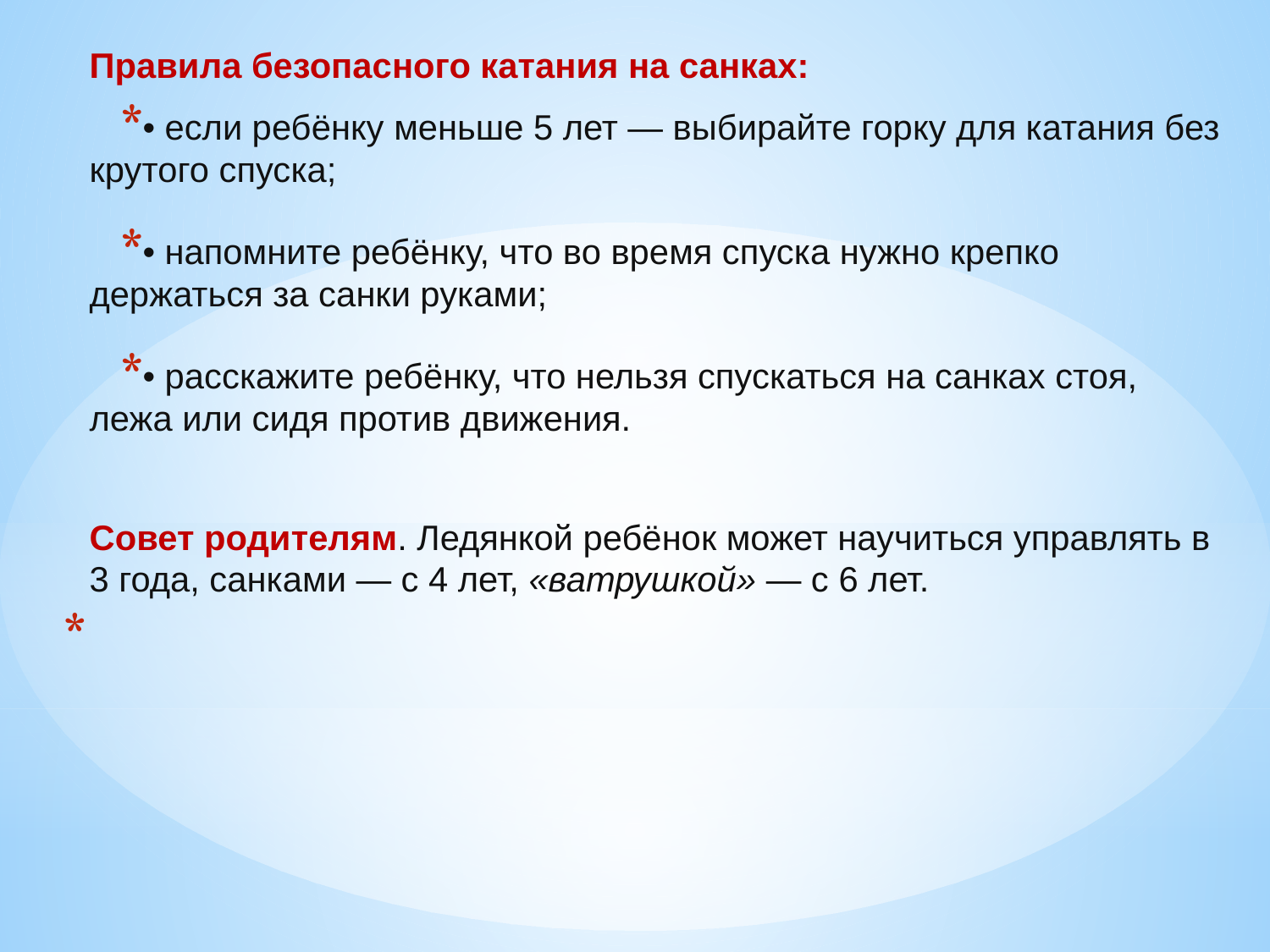

Правила безопасного катания на санках:
• если ребёнку меньше 5 лет — выбирайте горку для катания без крутого спуска;
• напомните ребёнку, что во время спуска нужно крепко держаться за санки руками;
• расскажите ребёнку, что нельзя спускаться на санках стоя, лежа или сидя против движения.

Совет родителям. Ледянкой ребёнок может научиться управлять в 3 года, санками — с 4 лет, «ватрушкой» — с 6 лет.